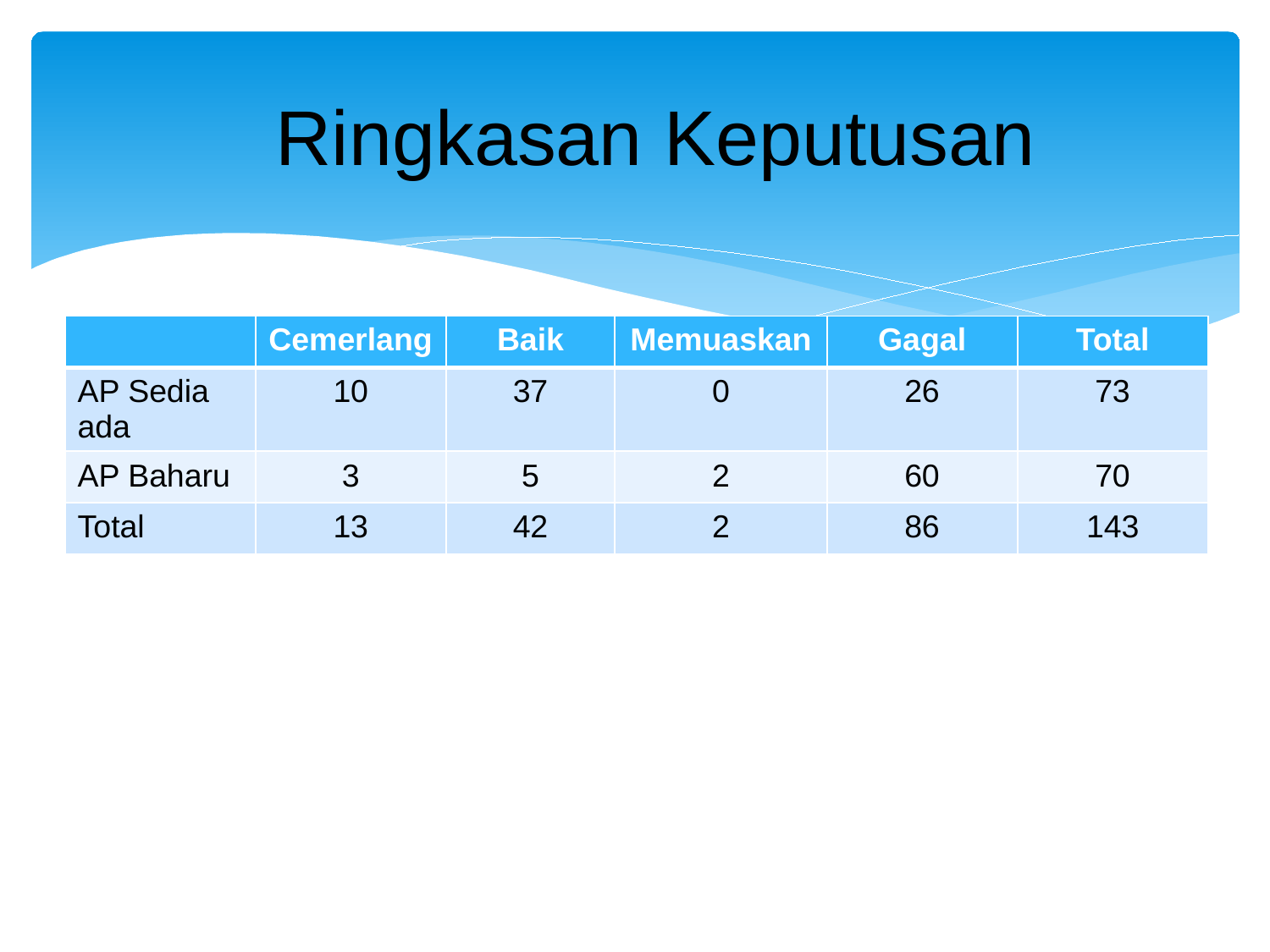

Ringkasan Keputusan
|  | Cemerlang | Baik | Memuaskan | Gagal | Total |
| --- | --- | --- | --- | --- | --- |
| AP Sedia ada | 10 | 37 | 0 | 26 | 73 |
| AP Baharu | 3 | 5 | 2 | 60 | 70 |
| Total | 13 | 42 | 2 | 86 | 143 |